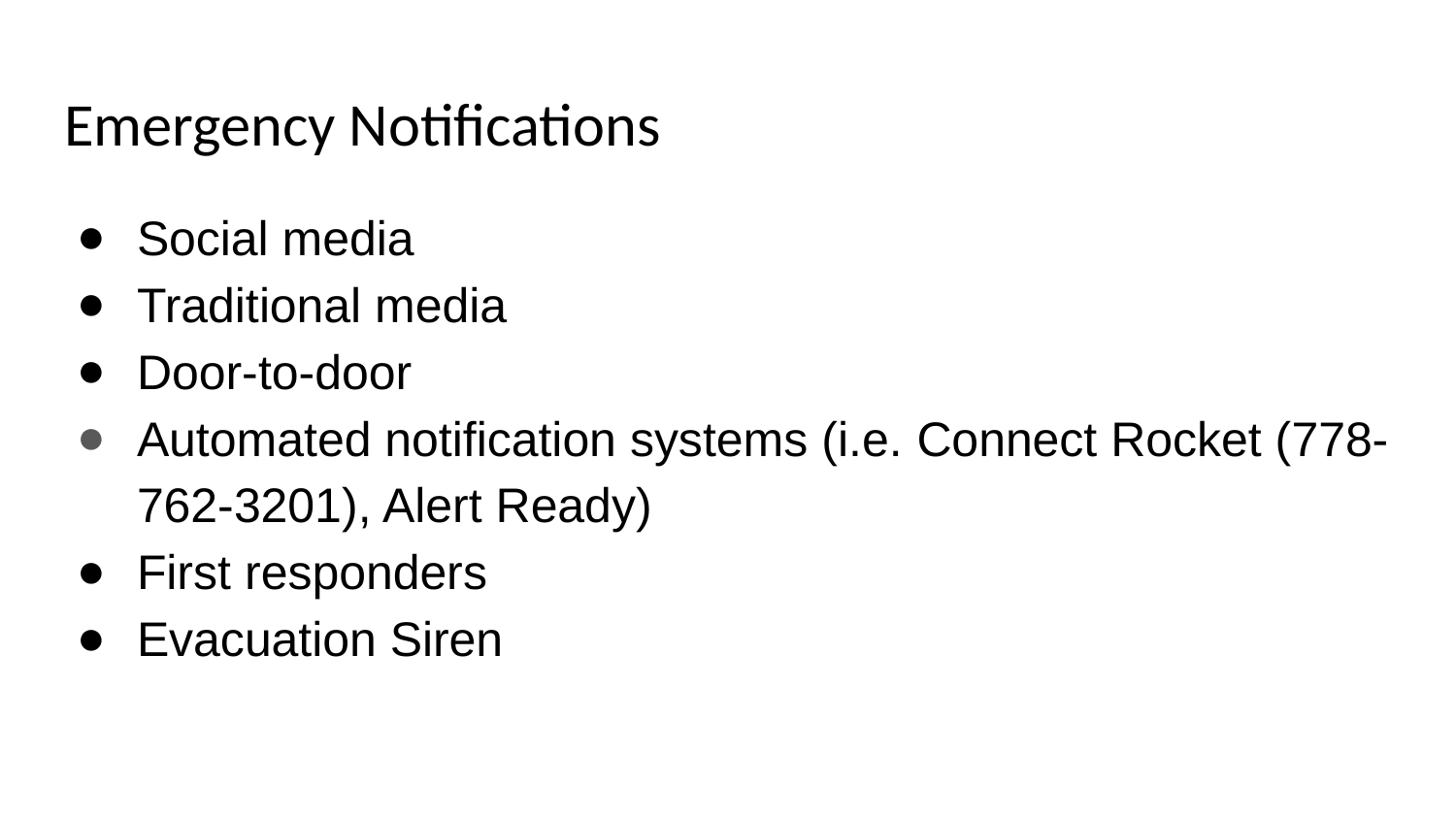

# Emergency Notifications
Social media
Traditional media
Door-to-door
Automated notification systems (i.e. Connect Rocket (778-762-3201), Alert Ready)
First responders
Evacuation Siren